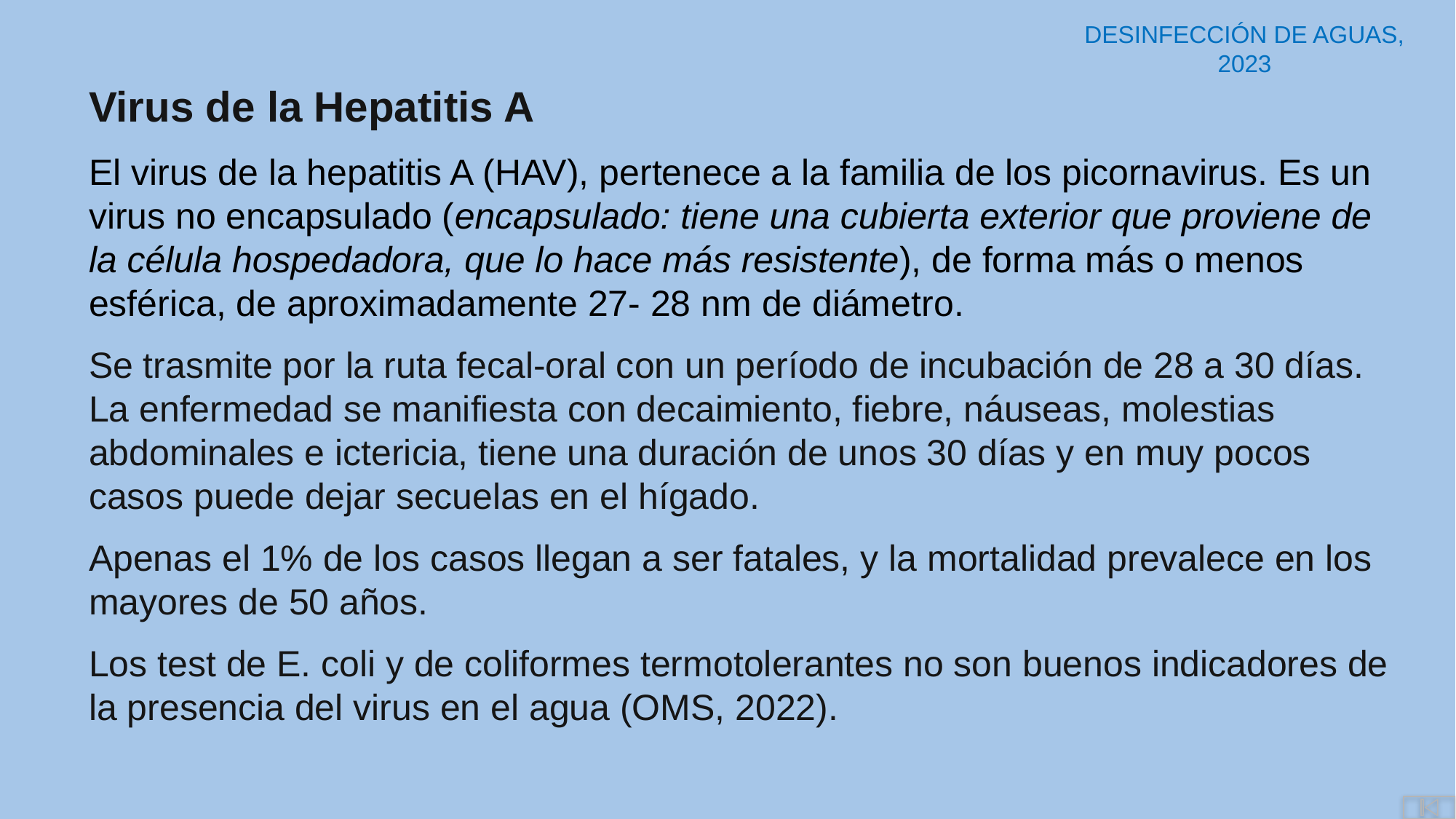

Virus de la Hepatitis A
El virus de la hepatitis A (HAV), pertenece a la familia de los picornavirus. Es un virus no encapsulado (encapsulado: tiene una cubierta exterior que proviene de la célula hospedadora, que lo hace más resistente), de forma más o menos esférica, de aproximadamente 27- 28 nm de diámetro.
Se trasmite por la ruta fecal-oral con un período de incubación de 28 a 30 días. La enfermedad se manifiesta con decaimiento, fiebre, náuseas, molestias abdominales e ictericia, tiene una duración de unos 30 días y en muy pocos casos puede dejar secuelas en el hígado.
Apenas el 1% de los casos llegan a ser fatales, y la mortalidad prevalece en los mayores de 50 años.
Los test de E. coli y de coliformes termotolerantes no son buenos indicadores de la presencia del virus en el agua (OMS, 2022).